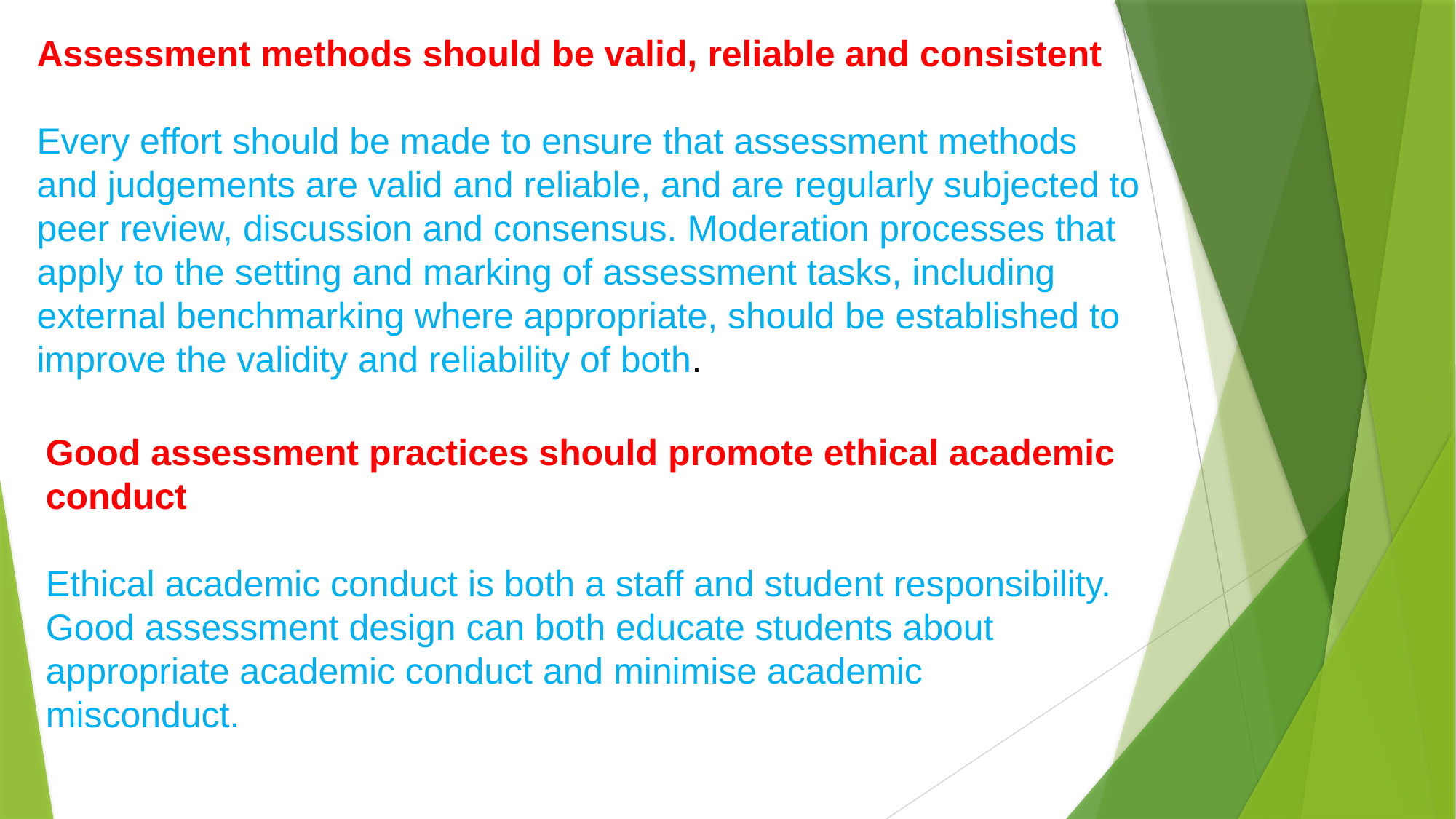

Assessment methods should be valid, reliable and consistent

Every effort should be made to ensure that assessment methods and judgements are valid and reliable, and are regularly subjected to peer review, discussion and consensus. Moderation processes that apply to the setting and marking of assessment tasks, including external benchmarking where appropriate, should be established to improve the validity and reliability of both.
Good assessment practices should promote ethical academic conduct

Ethical academic conduct is both a staff and student responsibility. Good assessment design can both educate students about appropriate academic conduct and minimise academic misconduct.